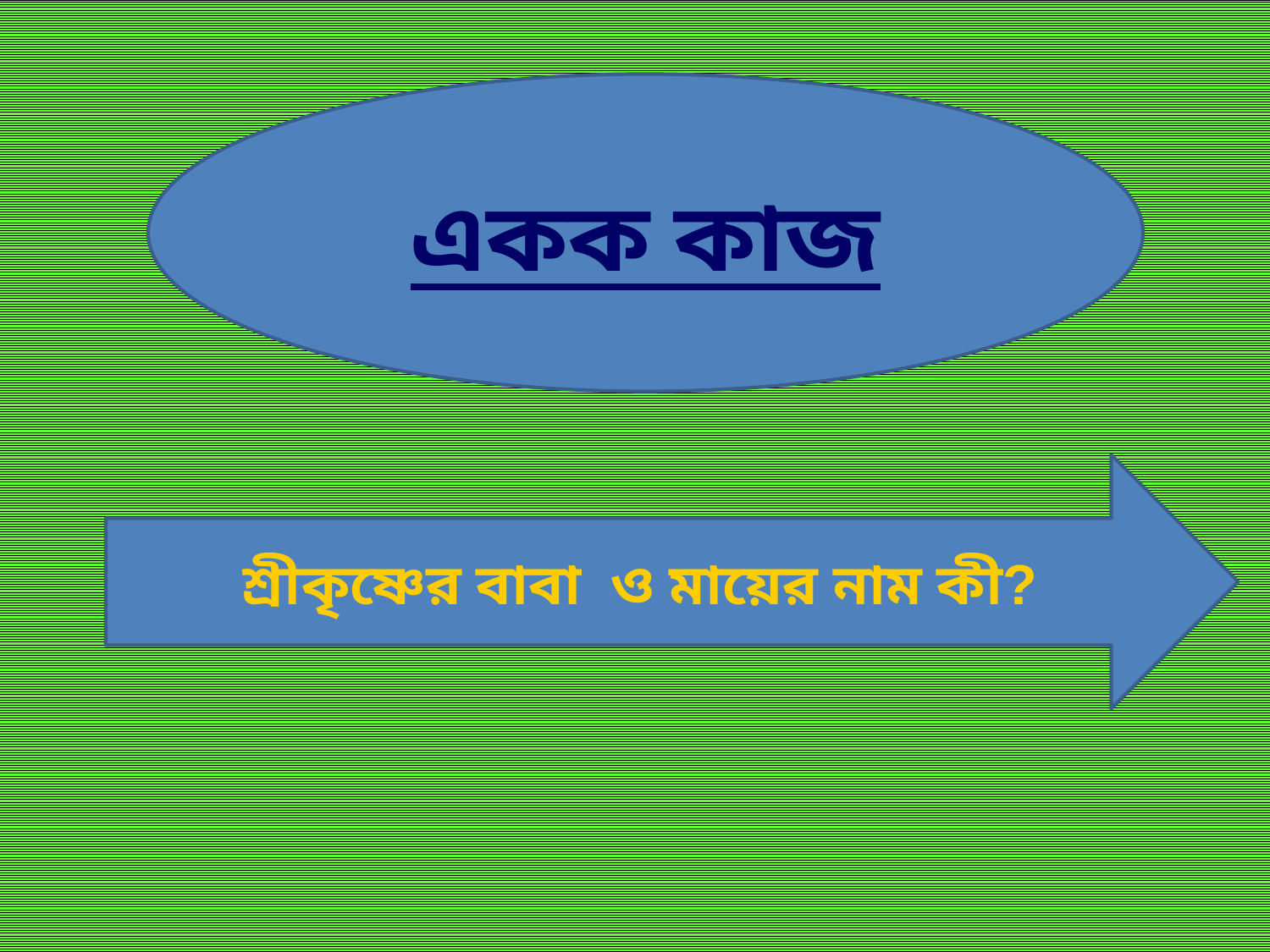

একক কাজ
শ্রীকৃষ্ণের বাবা  ও মায়ের নাম কী?